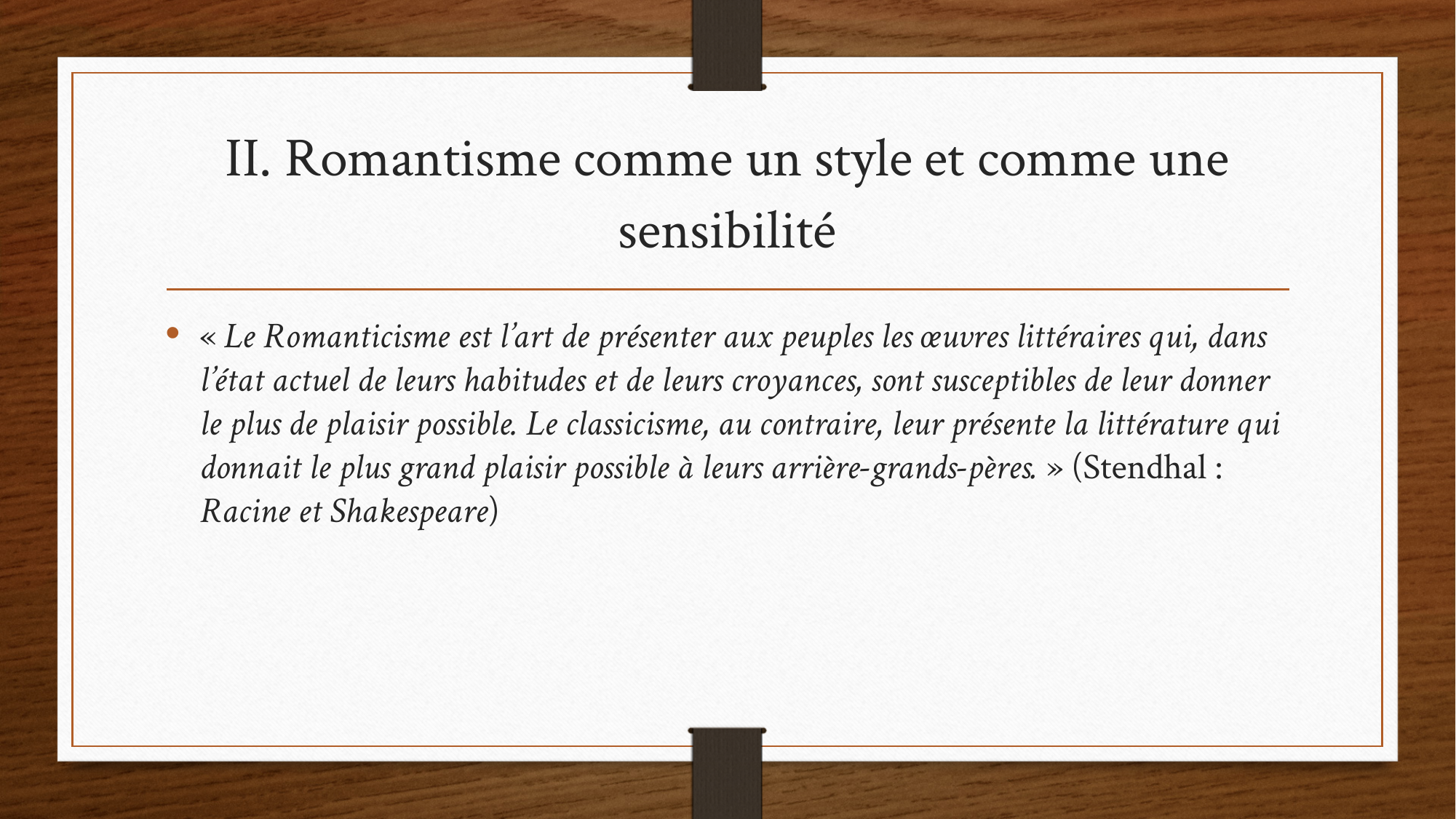

# II. Romantisme comme un style et comme une sensibilité
« Le Romanticisme est l’art de présenter aux peuples les œuvres littéraires qui, dans l’état actuel de leurs habitudes et de leurs croyances, sont susceptibles de leur donner le plus de plaisir possible. Le classicisme, au contraire, leur présente la littérature qui donnait le plus grand plaisir possible à leurs arrière-grands-pères. » (Stendhal : Racine et Shakespeare)